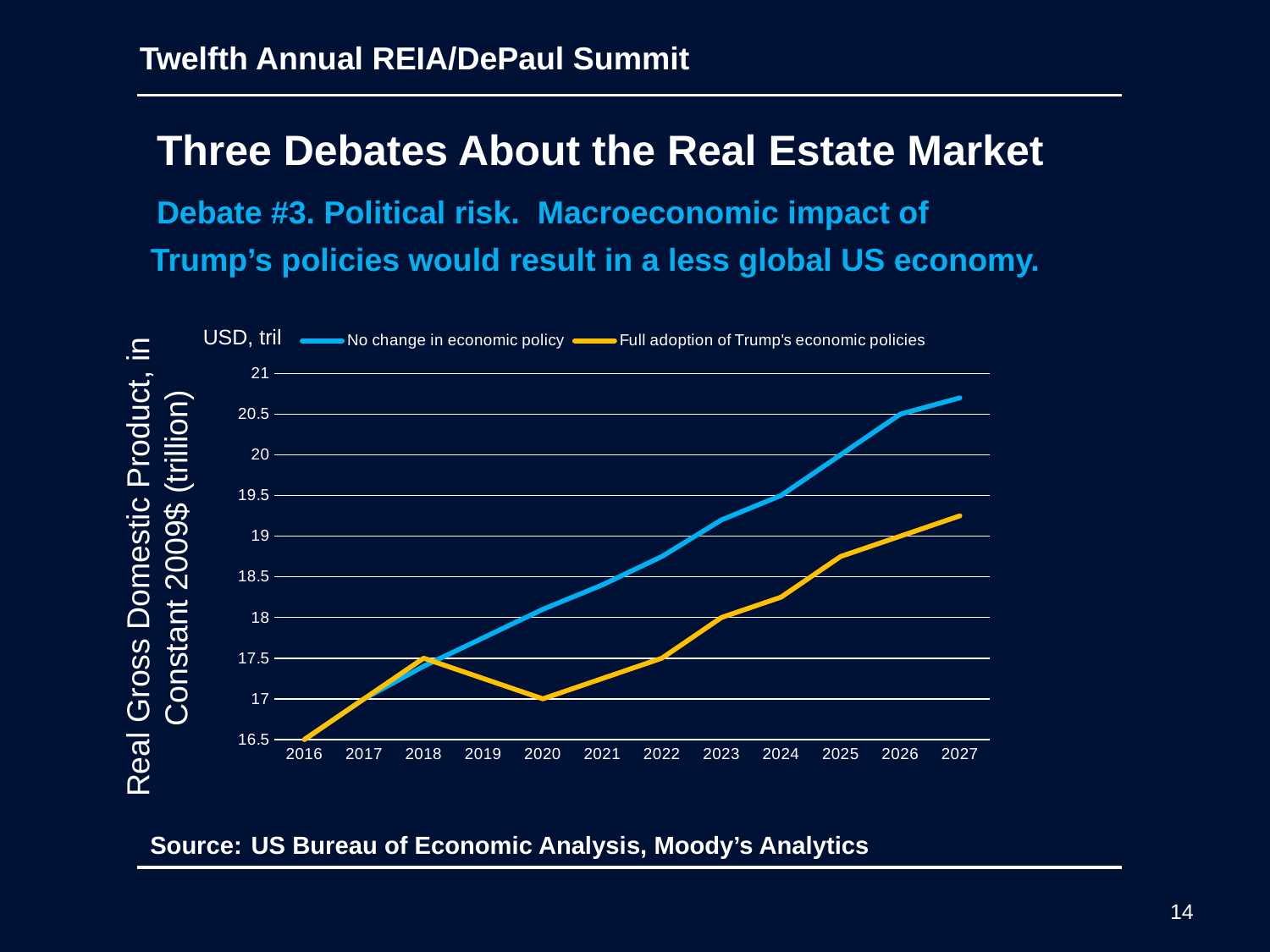

Twelfth Annual REIA/DePaul Summit
     Three Debates About the Real Estate Market
     Debate #3. Political risk.  Macroeconomic impact of
      Trump’s policies would result in a less global US economy.
USD, tril

### Chart

| Category |  |  |
|---|---|---|
| 2016 | 16.5 | 16.5 |
| 2017 | 17.0 | 17.0 |
| 2018 | 17.4 | 17.5 |
| 2019 | 17.75 | 17.25 |
| 2020 | 18.1 | 17.0 |
| 2021 | 18.4 | 17.25 |
| 2022 | 18.75 | 17.5 |
| 2023 | 19.2 | 18.0 |
| 2024 | 19.5 | 18.25 |
| 2025 | 20.0 | 18.75 |
| 2026 | 20.5 | 19.0 |
| 2027 | 20.7 | 19.25 |
Real Gross Domestic Product, in
 Constant 2009$ (trillion)
Source: US Bureau of Economic Analysis, Moody’s Analytics
14